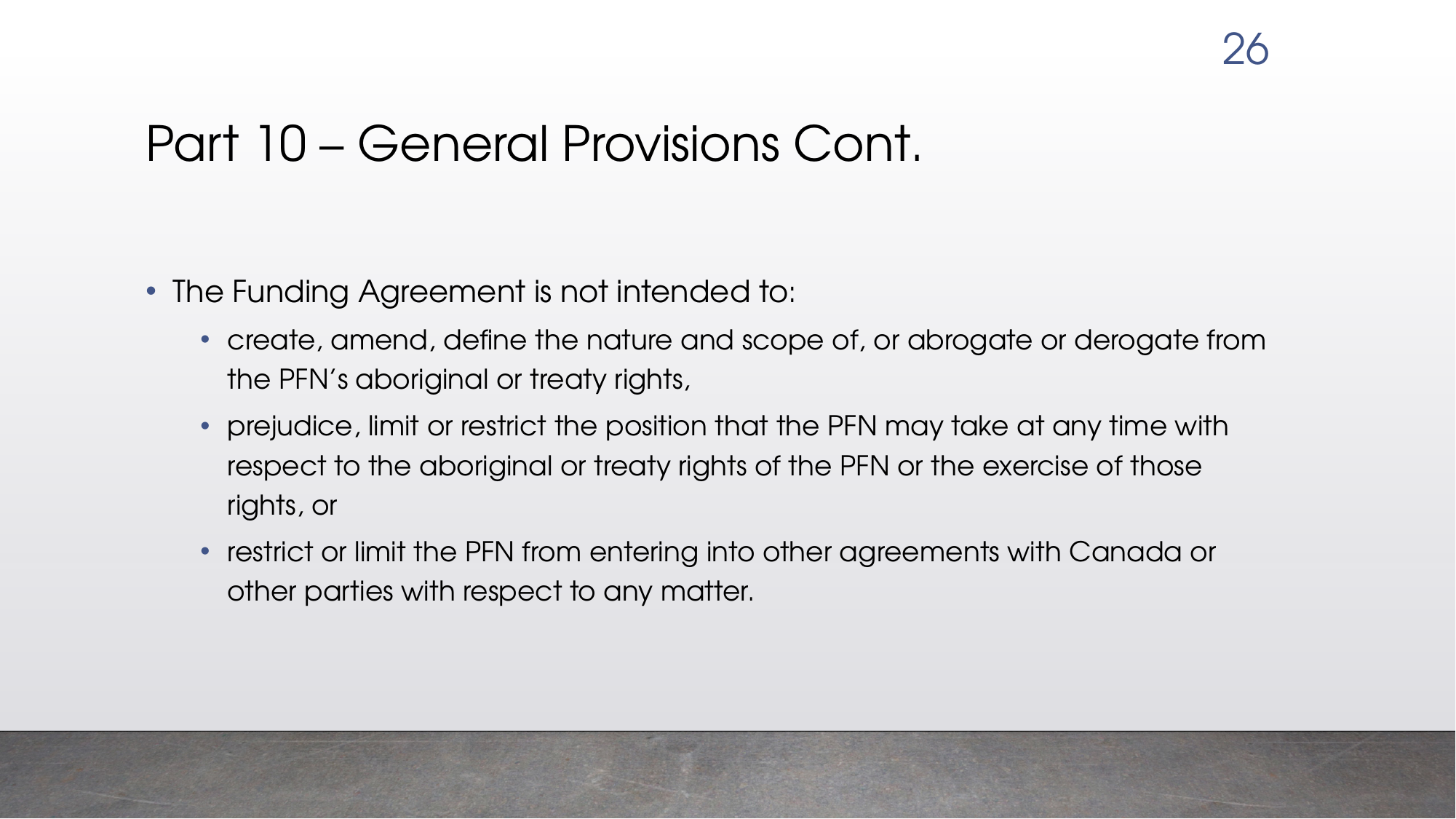

26
# Part 10 – General Provisions Cont.
The Funding Agreement is not intended to:
create, amend, define the nature and scope of, or abrogate or derogate from the PFN’s aboriginal or treaty rights,
prejudice, limit or restrict the position that the PFN may take at any time with respect to the aboriginal or treaty rights of the PFN or the exercise of those rights, or
restrict or limit the PFN from entering into other agreements with Canada or other parties with respect to any matter.